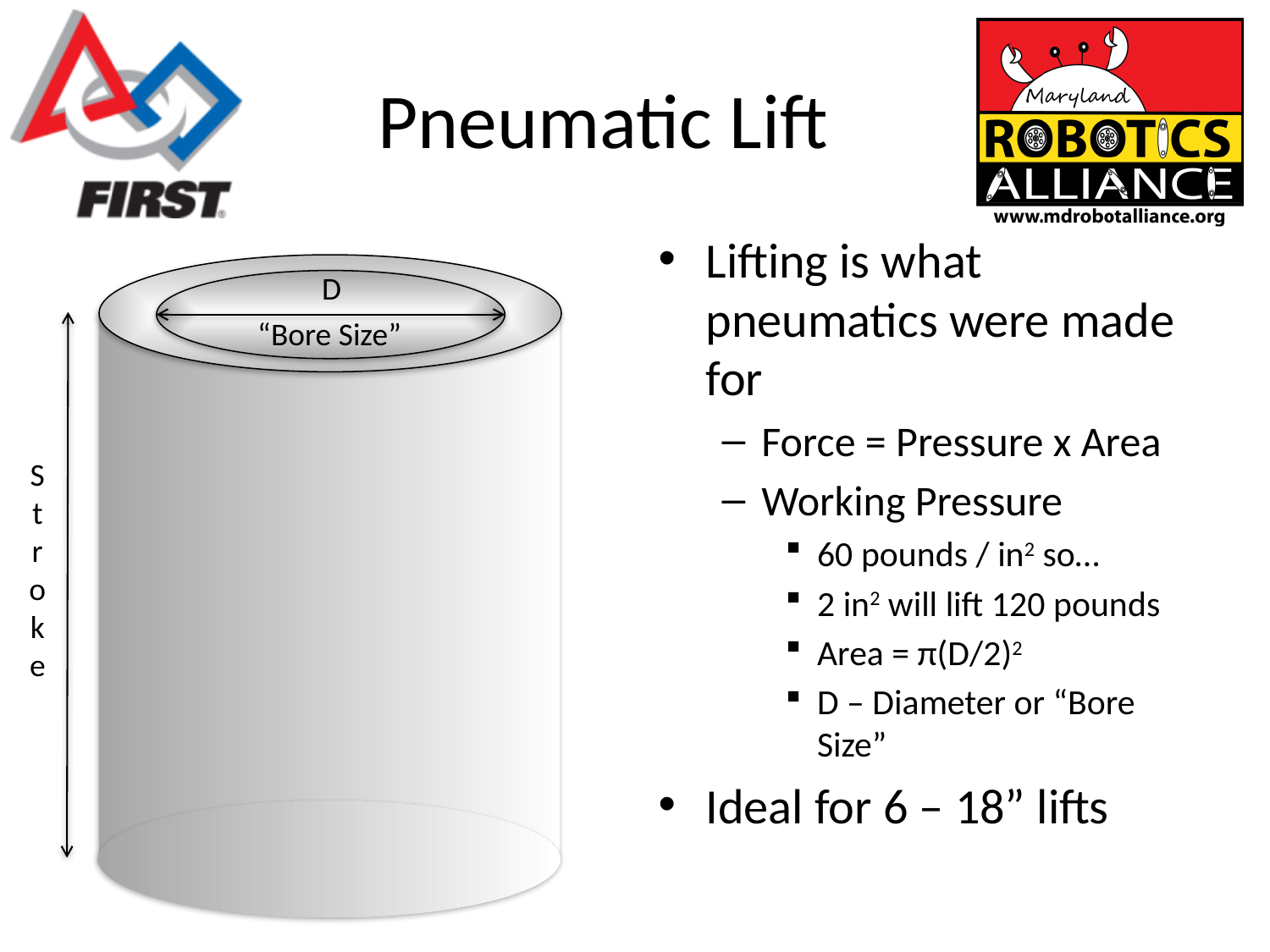

# Pneumatic Lift
Lifting is what pneumatics were made for
Force = Pressure x Area
Working Pressure
60 pounds / in2 so…
2 in2 will lift 120 pounds
Area = π(D/2)2
D – Diameter or “Bore Size”
Ideal for 6 – 18” lifts

D
“Bore Size”
S
t
r
o
k
e